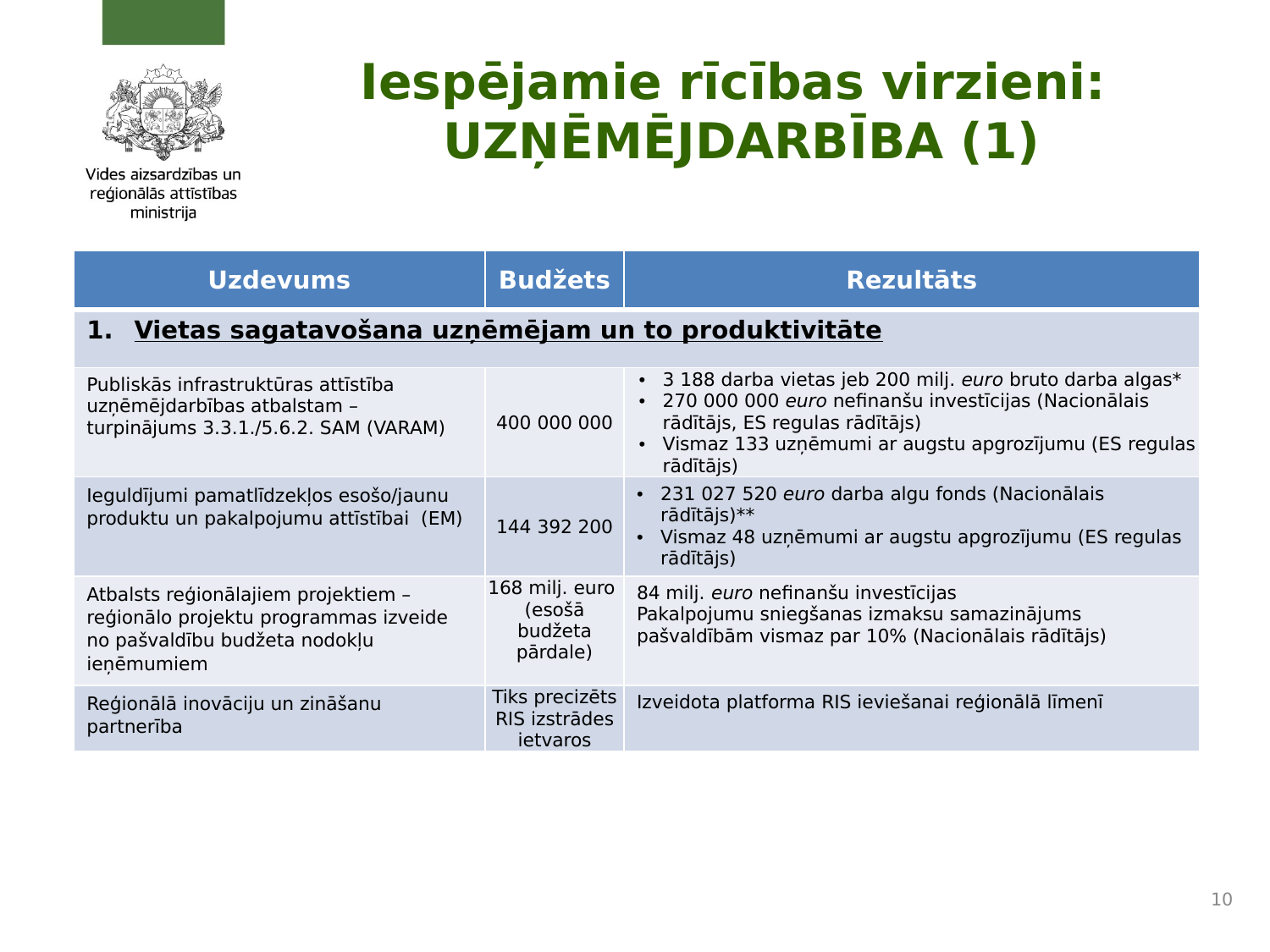

# Iespējamie rīcības virzieni: UZŅĒMĒJDARBĪBA (1)
| Uzdevums | Budžets | Rezultāts |
| --- | --- | --- |
| Vietas sagatavošana uzņēmējam un to produktivitāte |  |  |
| Publiskās infrastruktūras attīstība uzņēmējdarbības atbalstam – turpinājums 3.3.1./5.6.2. SAM (VARAM) | 400 000 000 | 3 188 darba vietas jeb 200 milj. euro bruto darba algas\* 270 000 000 euro nefinanšu investīcijas (Nacionālais rādītājs, ES regulas rādītājs) Vismaz 133 uzņēmumi ar augstu apgrozījumu (ES regulas rādītājs) |
| Ieguldījumi pamatlīdzekļos esošo/jaunu produktu un pakalpojumu attīstībai (EM) | 144 392 200 | 231 027 520 euro darba algu fonds (Nacionālais rādītājs)\*\* Vismaz 48 uzņēmumi ar augstu apgrozījumu (ES regulas rādītājs) |
| Atbalsts reģionālajiem projektiem – reģionālo projektu programmas izveide no pašvaldību budžeta nodokļu ieņēmumiem | 168 milj. euro (esošā budžeta pārdale) | 84 milj. euro nefinanšu investīcijas Pakalpojumu sniegšanas izmaksu samazinājums pašvaldībām vismaz par 10% (Nacionālais rādītājs) |
| Reģionālā inovāciju un zināšanu partnerība | Tiks precizēts RIS izstrādes ietvaros | Izveidota platforma RIS ieviešanai reģionālā līmenī |
10